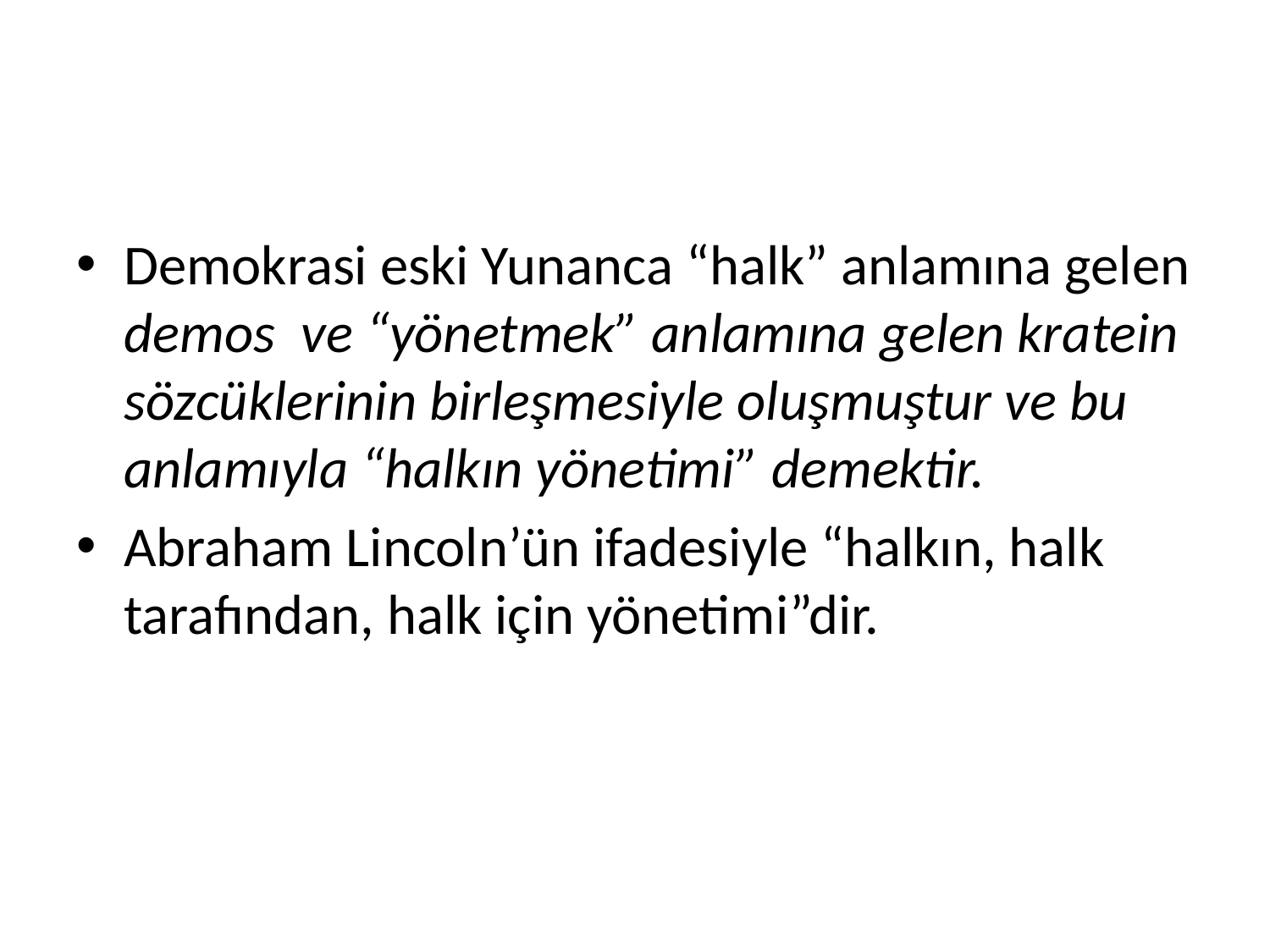

#
Demokrasi eski Yunanca “halk” anlamına gelen demos  ve “yönetmek” anlamına gelen kratein sözcüklerinin birleşmesiyle oluşmuştur ve bu anlamıyla “halkın yönetimi” demektir.
Abraham Lincoln’ün ifadesiyle “halkın, halk tarafından, halk için yönetimi”dir.